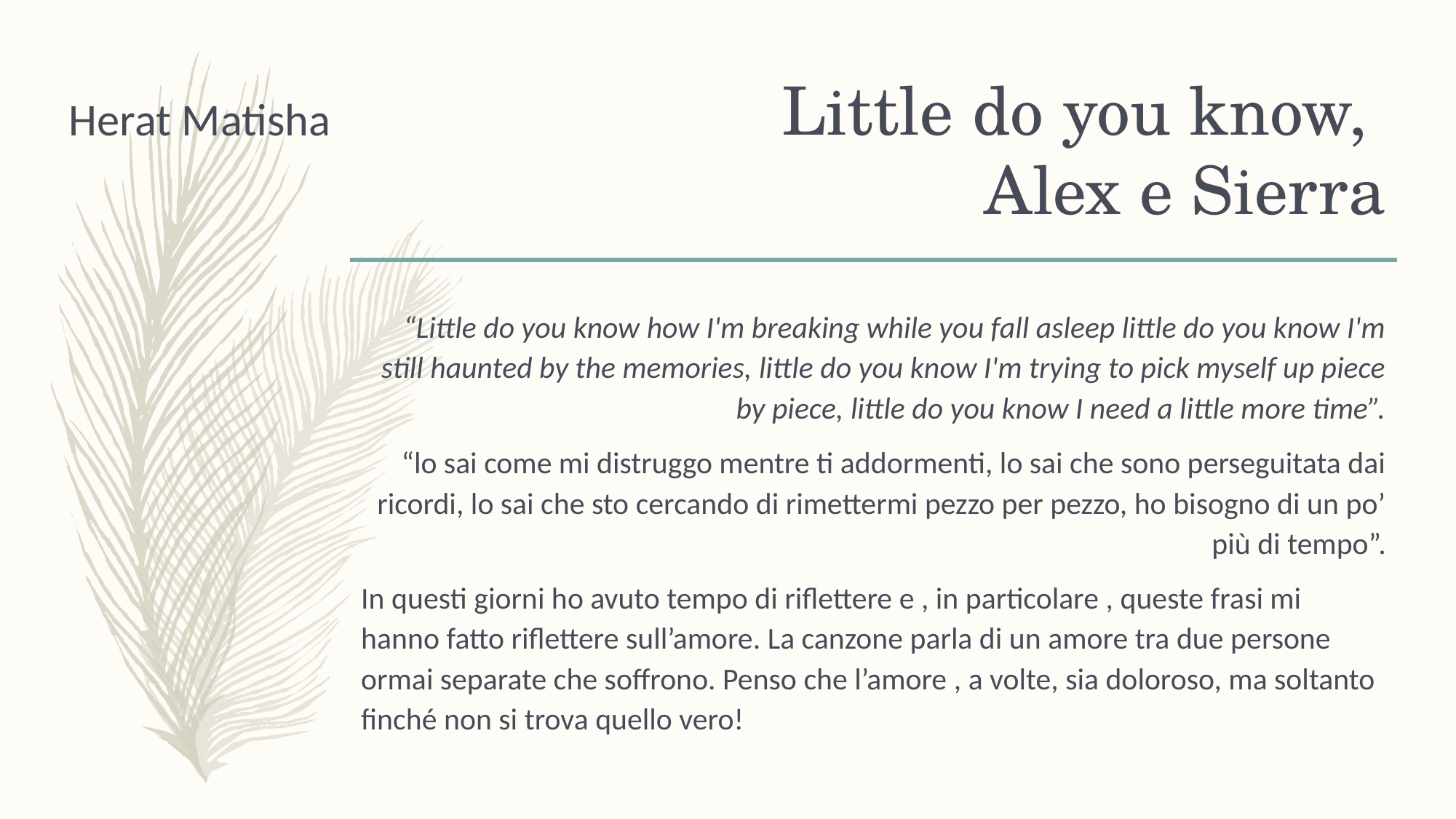

# Little do you know, Alex e Sierra
Herat Matisha
“Little do you know how I'm breaking while you fall asleep little do you know I'm still haunted by the memories, little do you know I'm trying to pick myself up piece by piece, little do you know I need a little more time”.
“lo sai come mi distruggo mentre ti addormenti, lo sai che sono perseguitata dai ricordi, lo sai che sto cercando di rimettermi pezzo per pezzo, ho bisogno di un po’ più di tempo”.
In questi giorni ho avuto tempo di riflettere e , in particolare , queste frasi mi hanno fatto riflettere sull’amore. La canzone parla di un amore tra due persone ormai separate che soffrono. Penso che l’amore , a volte, sia doloroso, ma soltanto finché non si trova quello vero!